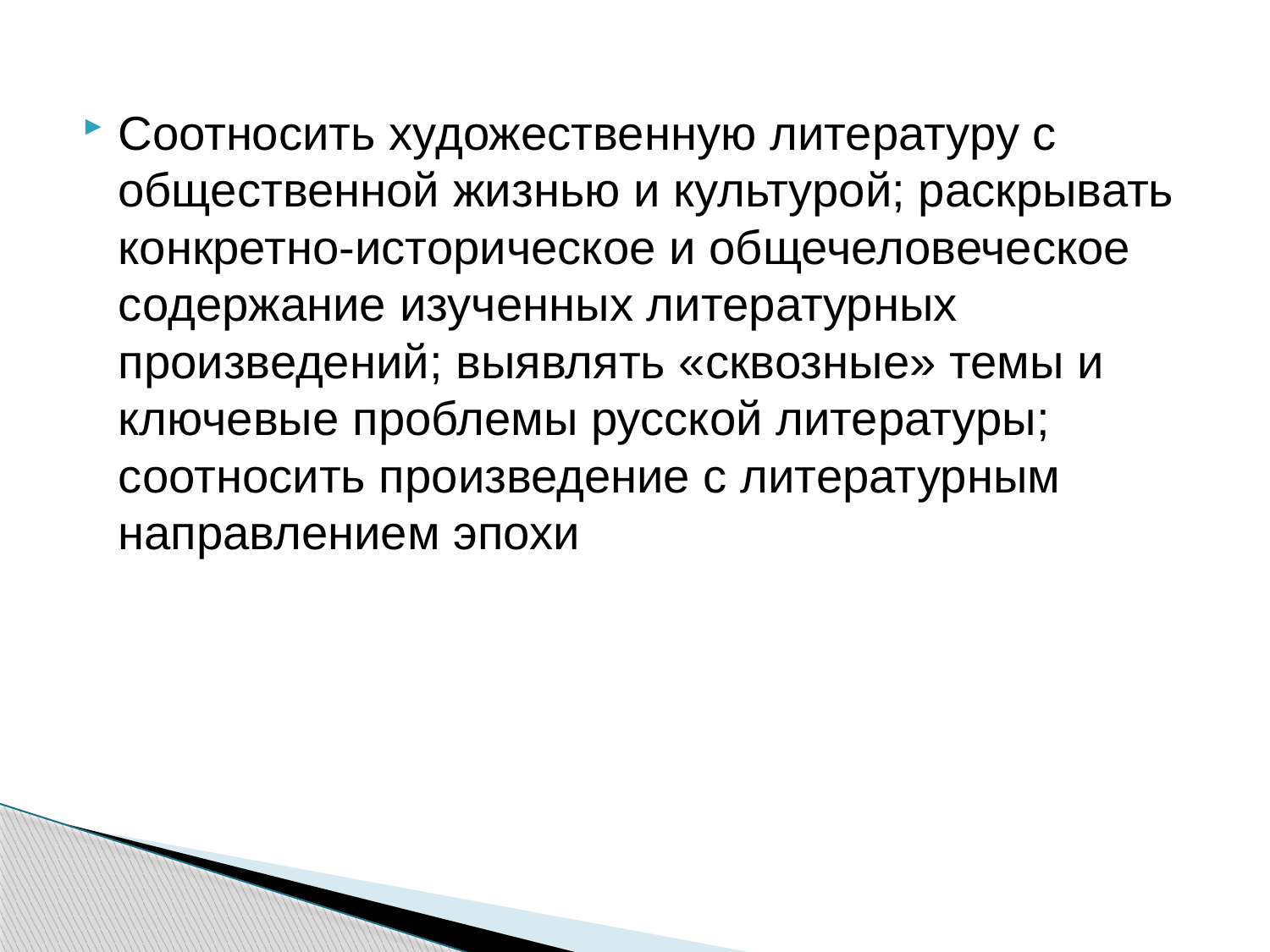

Соотносить художественную литературу с общественной жизнью и культурой; раскрывать конкретно-историческое и общечеловеческое содержание изученных литературных произведений; выявлять «сквозные» темы и ключевые проблемы русской литературы; соотносить произведение с литературным направлением эпохи